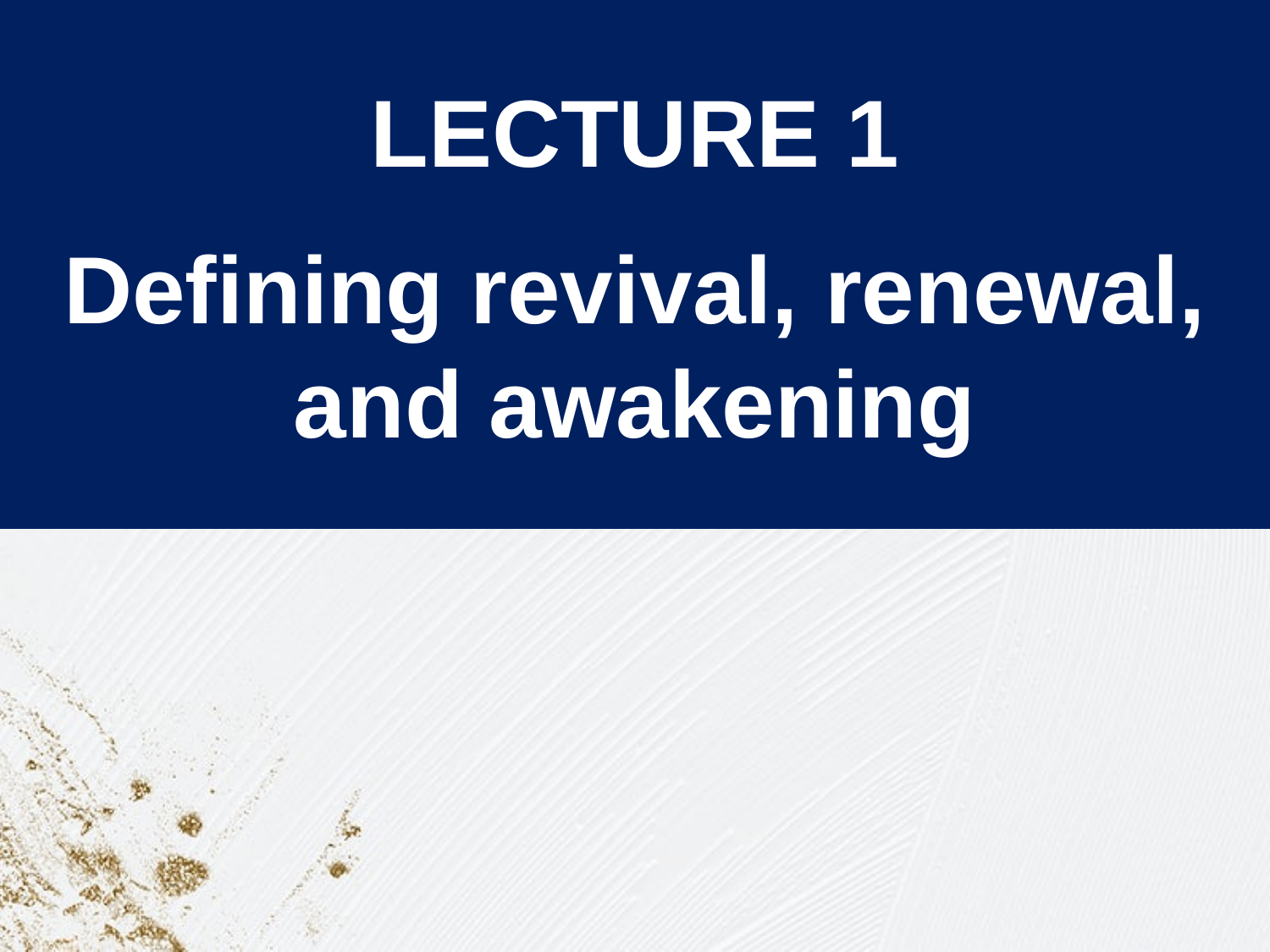

# LECTURE 1 Defining revival, renewal, and awakening